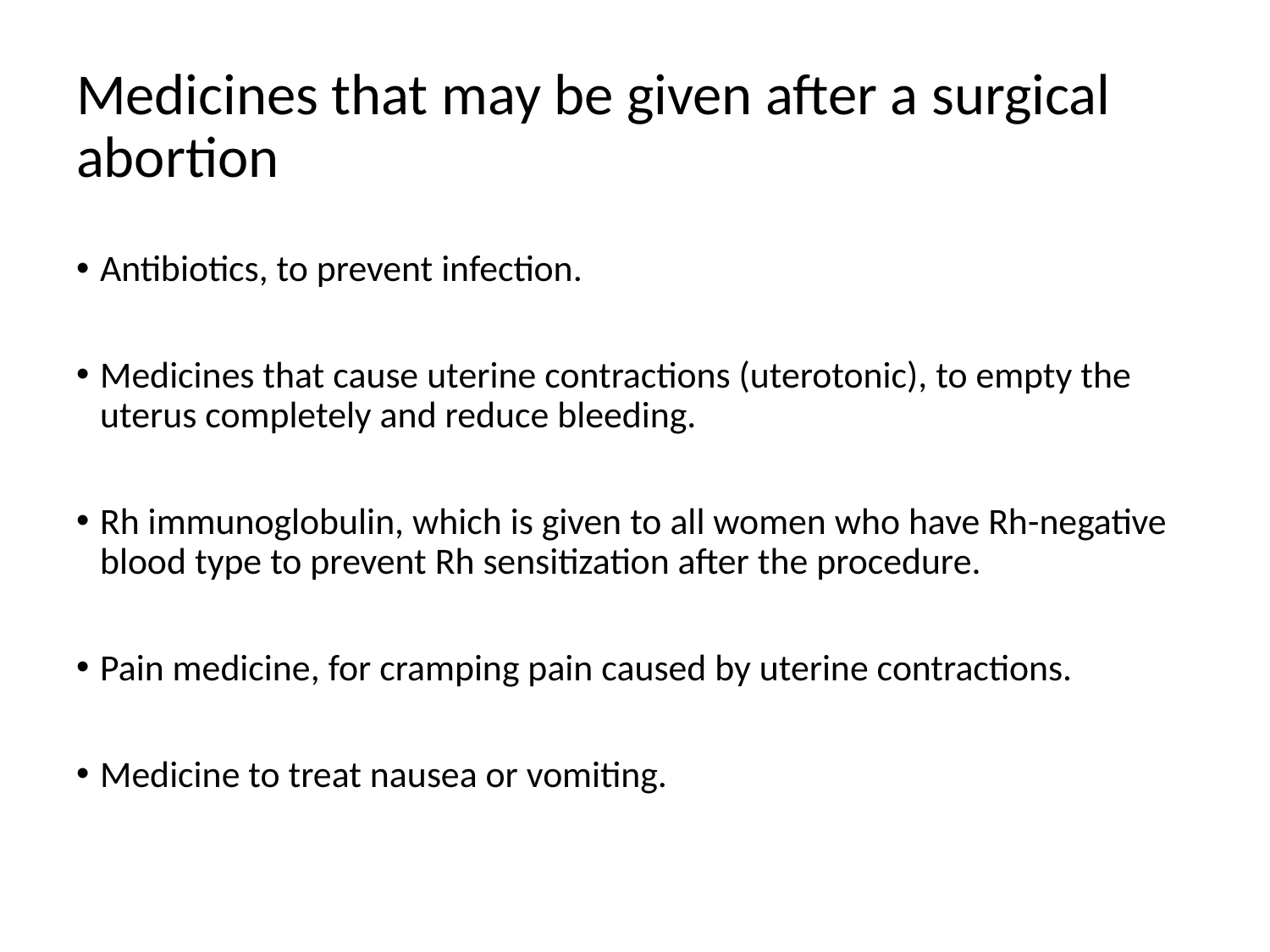

# Medicines that may be given after a surgical abortion
Antibiotics, to prevent infection.

Medicines that cause uterine contractions (uterotonic), to empty the uterus completely and reduce bleeding.

Rh immunoglobulin, which is given to all women who have Rh-negative blood type to prevent Rh sensitization after the procedure.

Pain medicine, for cramping pain caused by uterine contractions.

Medicine to treat nausea or vomiting.